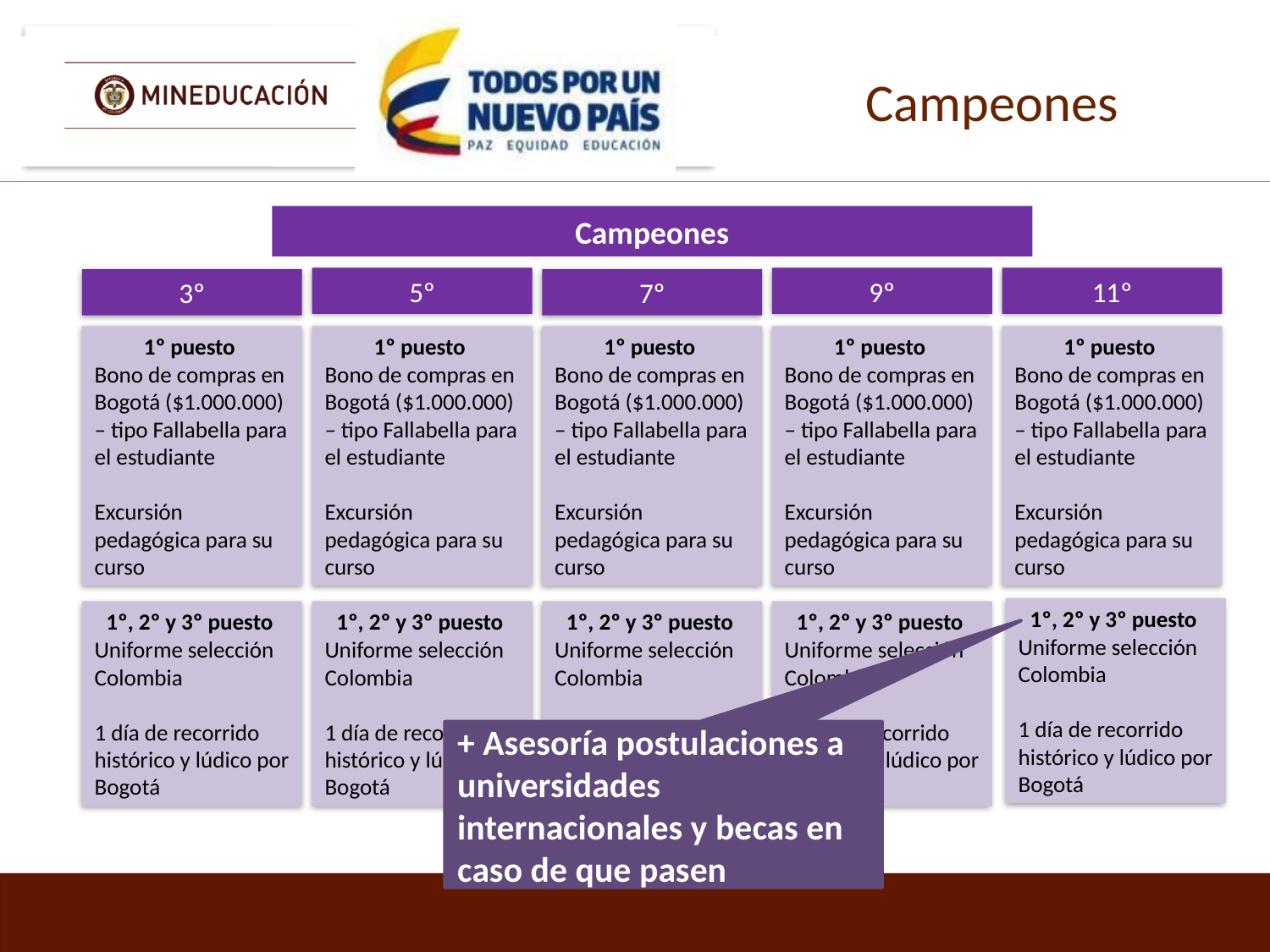

Campeones
Campeones
5º
9º
11º
3º
7º
1º puesto
Bono de compras en Bogotá ($1.000.000) – tipo Fallabella para el estudiante

Excursión pedagógica para su curso
1º puesto
Bono de compras en Bogotá ($1.000.000) – tipo Fallabella para el estudiante

Excursión pedagógica para su curso
1º puesto
Bono de compras en Bogotá ($1.000.000) – tipo Fallabella para el estudiante

Excursión pedagógica para su curso
1º puesto
Bono de compras en Bogotá ($1.000.000) – tipo Fallabella para el estudiante

Excursión pedagógica para su curso
1º puesto
Bono de compras en Bogotá ($1.000.000) – tipo Fallabella para el estudiante

Excursión pedagógica para su curso
1º, 2º y 3º puesto
Uniforme selección Colombia

1 día de recorrido histórico y lúdico por Bogotá
1º, 2º y 3º puesto
Uniforme selección Colombia

1 día de recorrido histórico y lúdico por Bogotá
1º, 2º y 3º puesto
Uniforme selección Colombia

1 día de recorrido histórico y lúdico por Bogotá
1º, 2º y 3º puesto
Uniforme selección Colombia

1 día de recorrido histórico y lúdico por Bogotá
1º, 2º y 3º puesto
Uniforme selección Colombia

1 día de recorrido histórico y lúdico por Bogotá
+ Asesoría postulaciones a universidades internacionales y becas en caso de que pasen